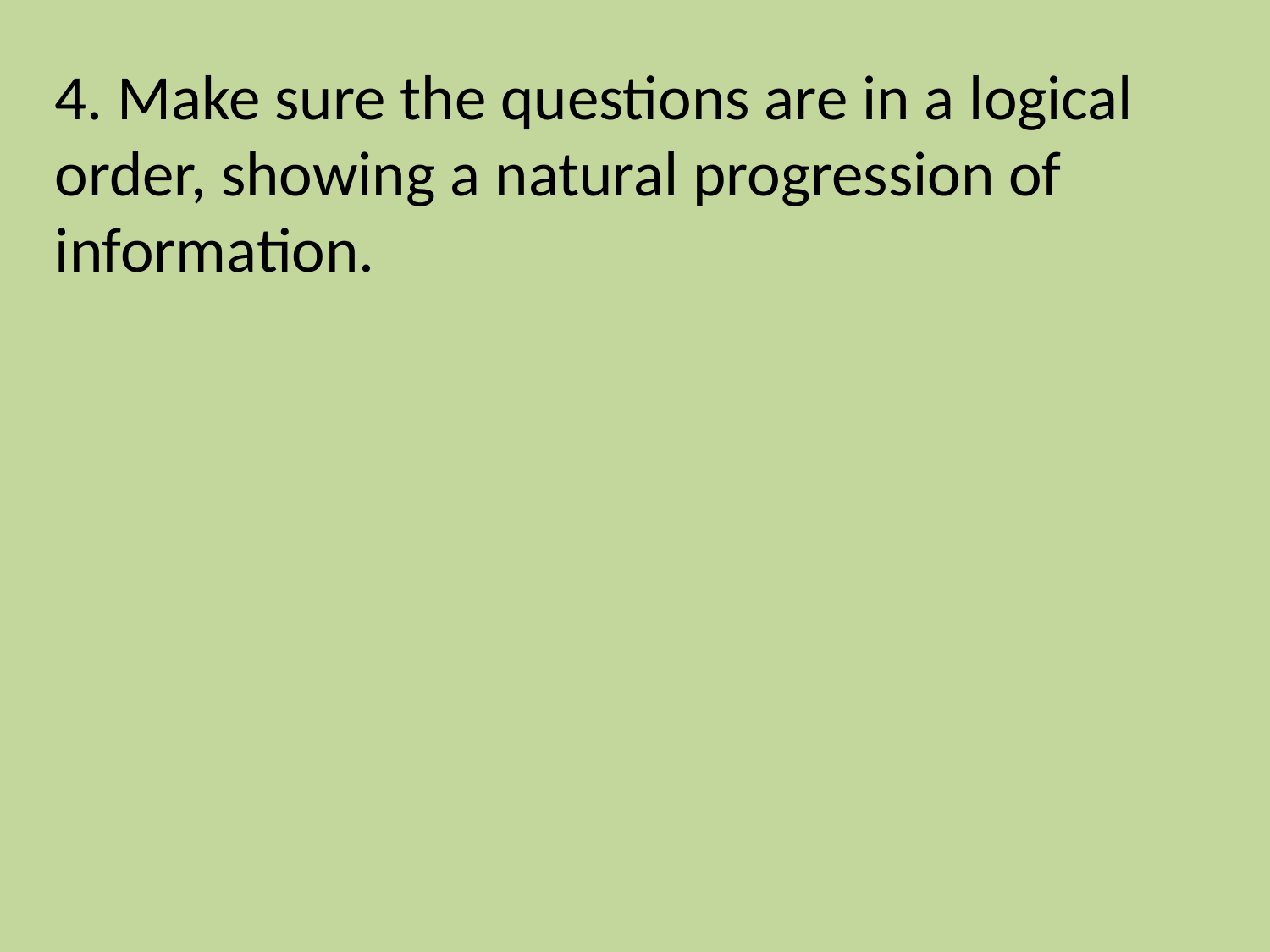

4. Make sure the questions are in a logical order, showing a natural progression of information.